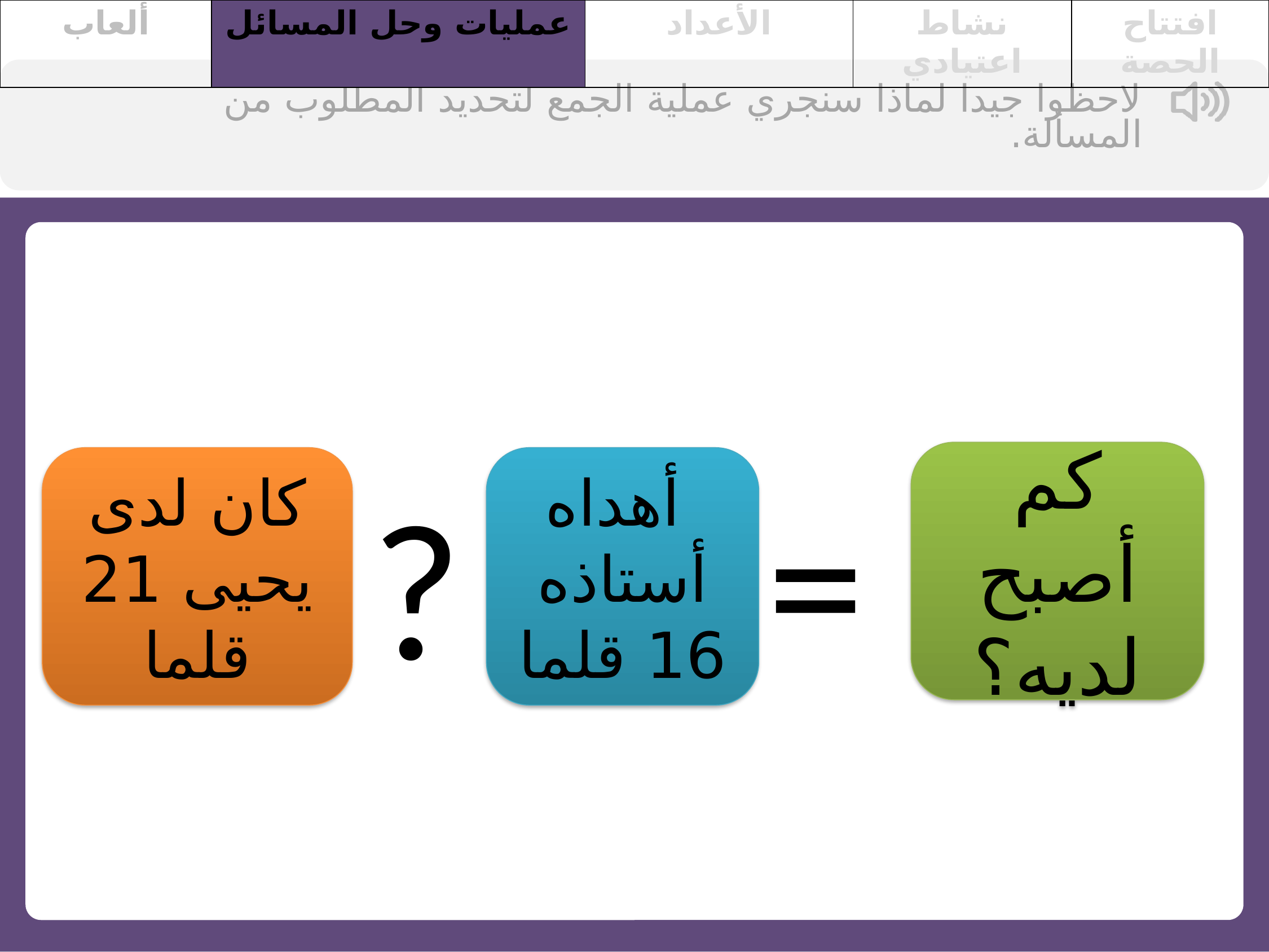

| ألعاب | عمليات وحل المسائل | الأعداد | نشاط اعتيادي | افتتاح الحصة |
| --- | --- | --- | --- | --- |

لاحظوا جيدا لماذا سنجري عملية الجمع لتحديد المطلوب من المسألة.

كم أصبح لديه؟
كان لدى يحيى 21 قلما
 أهداه أستاذه 16 قلما
=
?